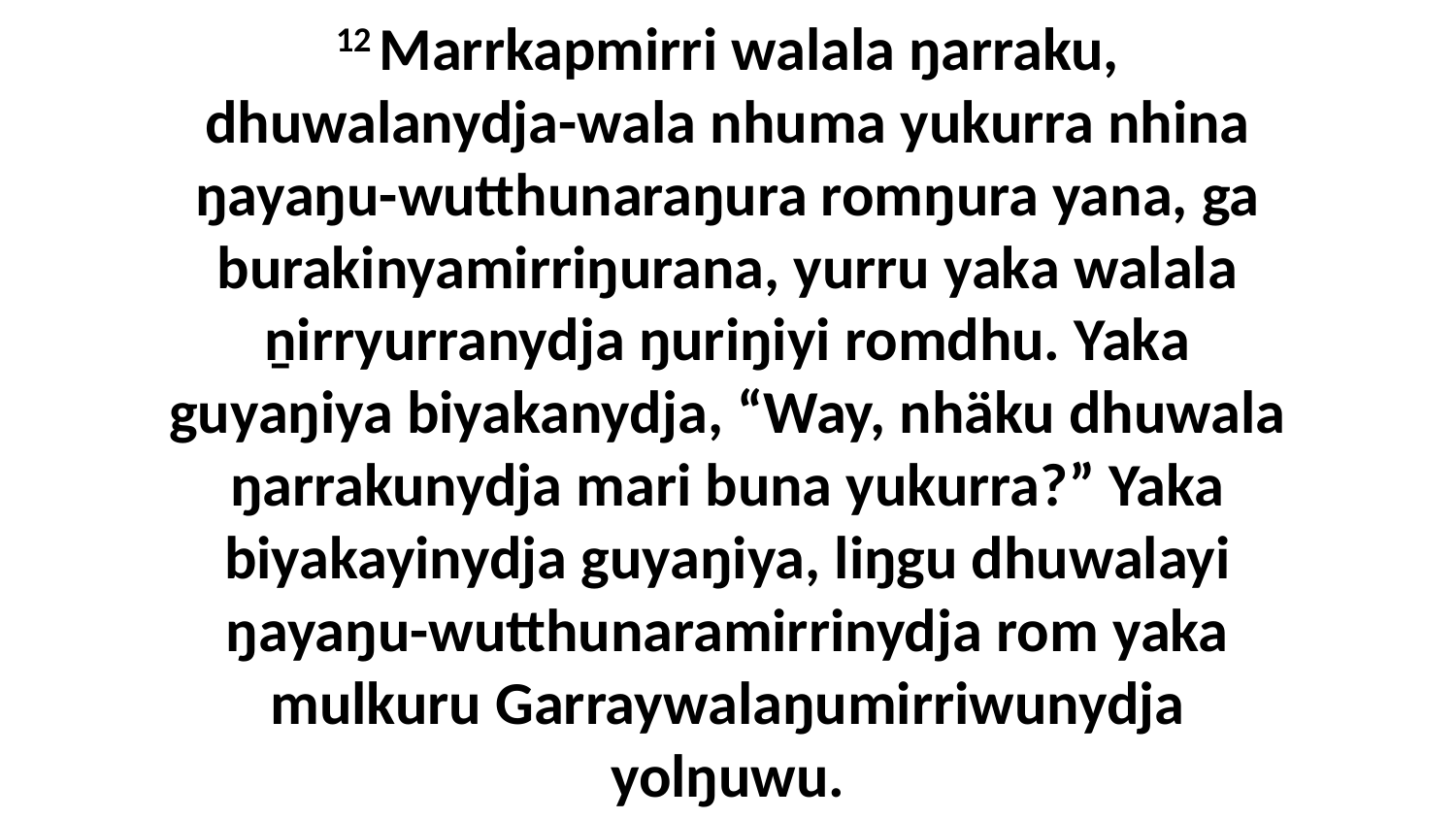

12 Marrkapmirri walala ŋarraku, dhuwalanydja-wala nhuma yukurra nhina ŋayaŋu-wutthunaraŋura romŋura yana, ga burakinyamirriŋurana, yurru yaka walala ṉirryurranydja ŋuriŋiyi romdhu. Yaka guyaŋiya biyakanydja, “Way, nhäku dhuwala ŋarrakunydja mari buna yukurra?” Yaka biyakayinydja guyaŋiya, liŋgu dhuwalayi ŋayaŋu-wutthunaramirrinydja rom yaka mulkuru Garraywalaŋumirriwunydja yolŋuwu.